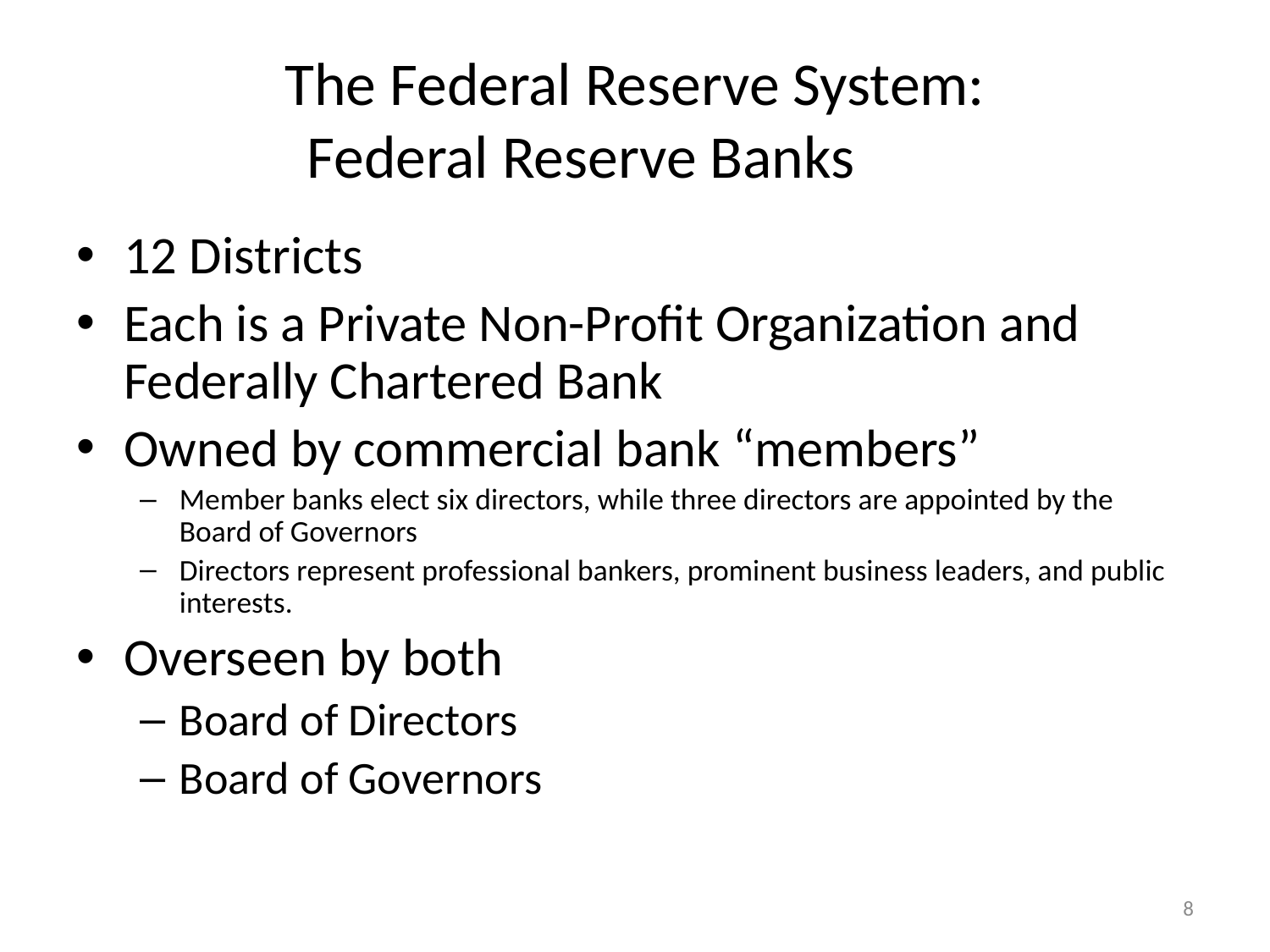

# The Federal Reserve System: Federal Reserve Banks
12 Districts
Each is a Private Non-Profit Organization and Federally Chartered Bank
Owned by commercial bank “members”
Member banks elect six directors, while three directors are appointed by the Board of Governors
Directors represent professional bankers, prominent business leaders, and public interests.
Overseen by both
Board of Directors
Board of Governors
8